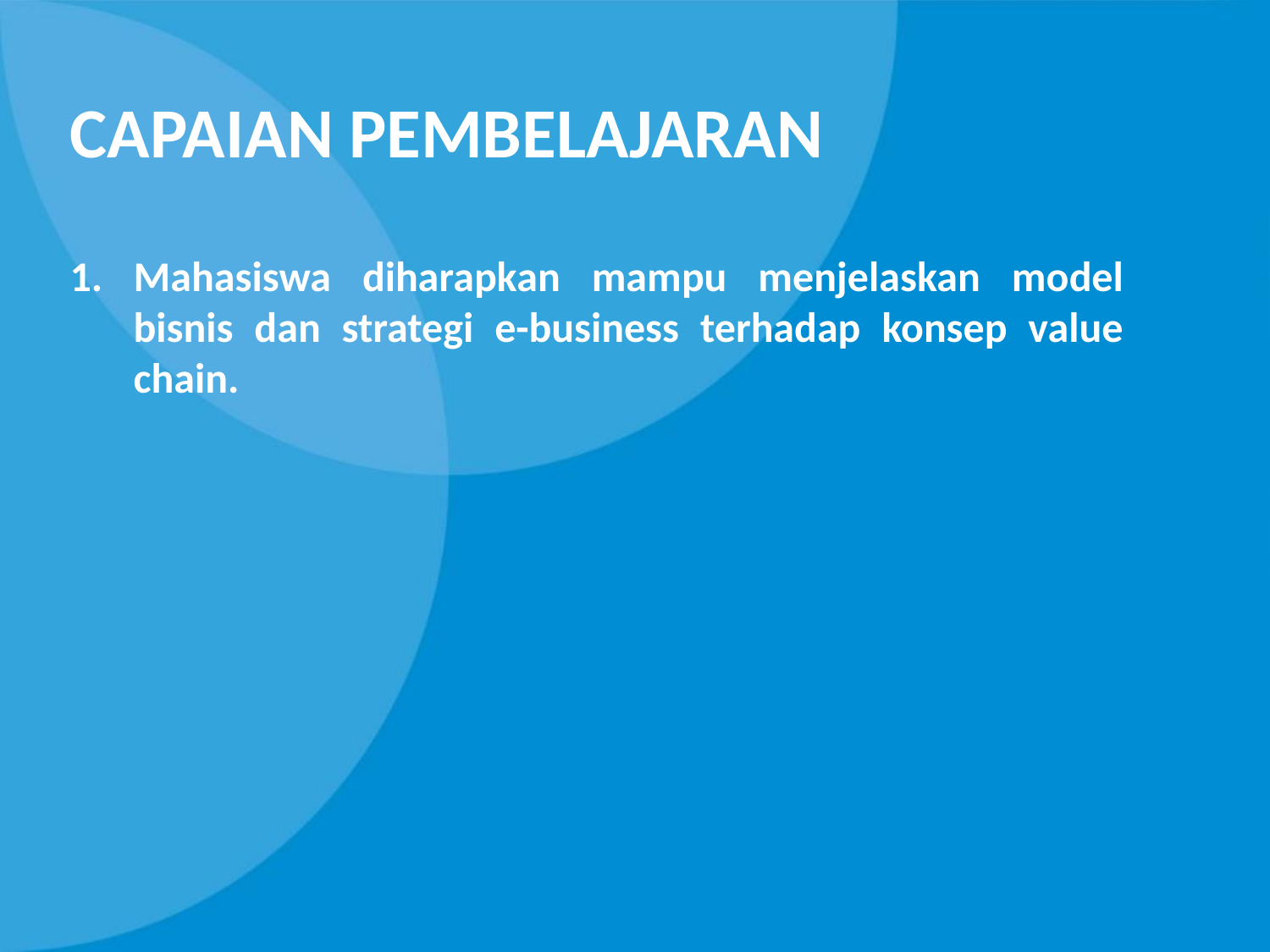

# Capaian pembelajaran
Mahasiswa diharapkan mampu menjelaskan model bisnis dan strategi e-business terhadap konsep value chain.